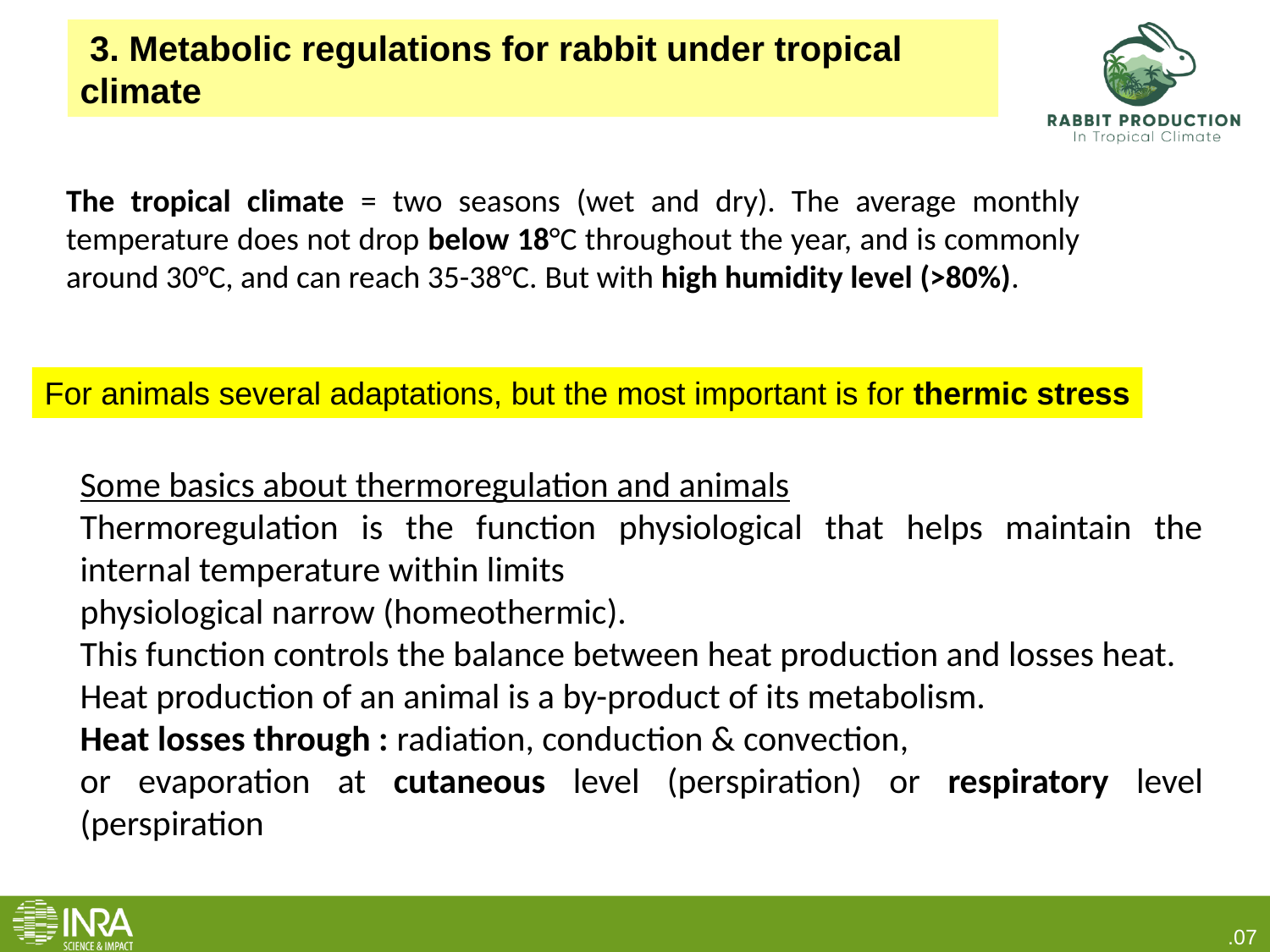

3. Metabolic regulations for rabbit under tropical climate
The tropical climate = two seasons (wet and dry). The average monthly temperature does not drop below 18°C throughout the year, and is commonly around 30°C, and can reach 35-38°C. But with high humidity level (>80%).
For animals several adaptations, but the most important is for thermic stress
Some basics about thermoregulation and animals
Thermoregulation is the function physiological that helps maintain the internal temperature within limits
physiological narrow (homeothermic).
This function controls the balance between heat production and losses heat.
Heat production of an animal is a by-product of its metabolism.
Heat losses through : radiation, conduction & convection,
or evaporation at cutaneous level (perspiration) or respiratory level (perspiration